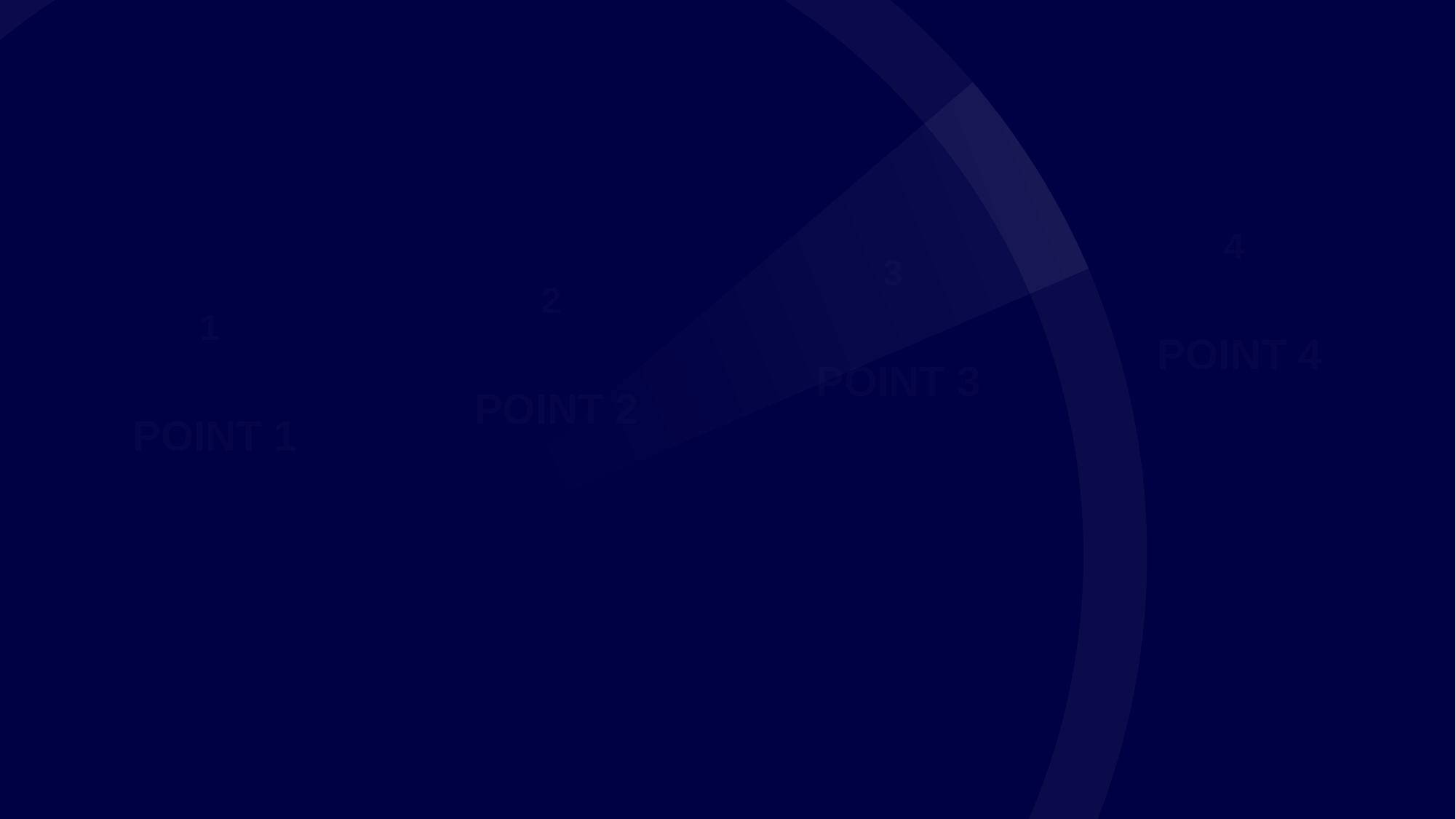

4
3
2
# The Power of Zero
1
POINT 4
POINT 3
POINT 2
POINT 1